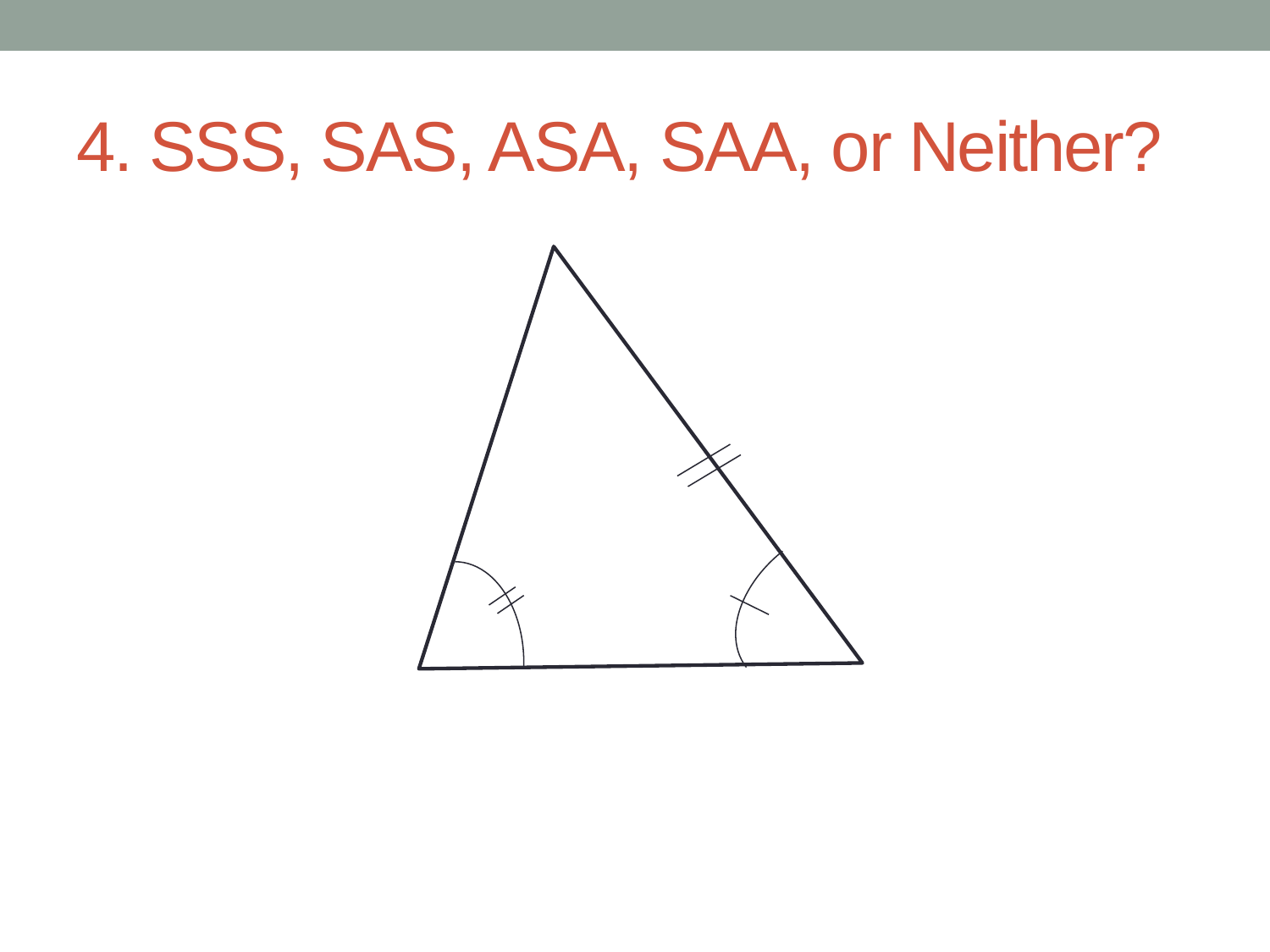

# 4. SSS, SAS, ASA, SAA, or Neither?